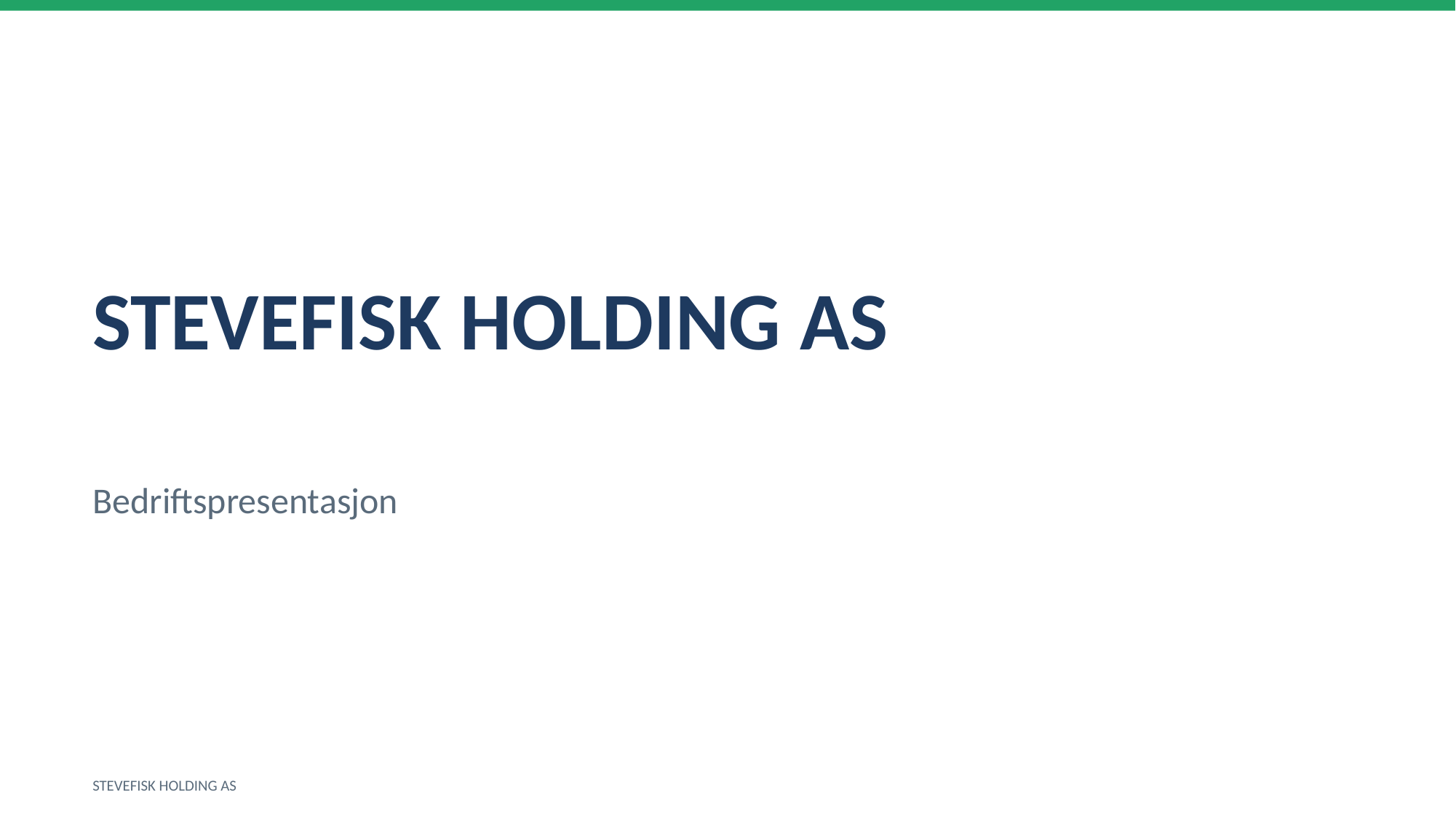

STEVEFISK HOLDING AS
Bedriftspresentasjon
STEVEFISK HOLDING AS